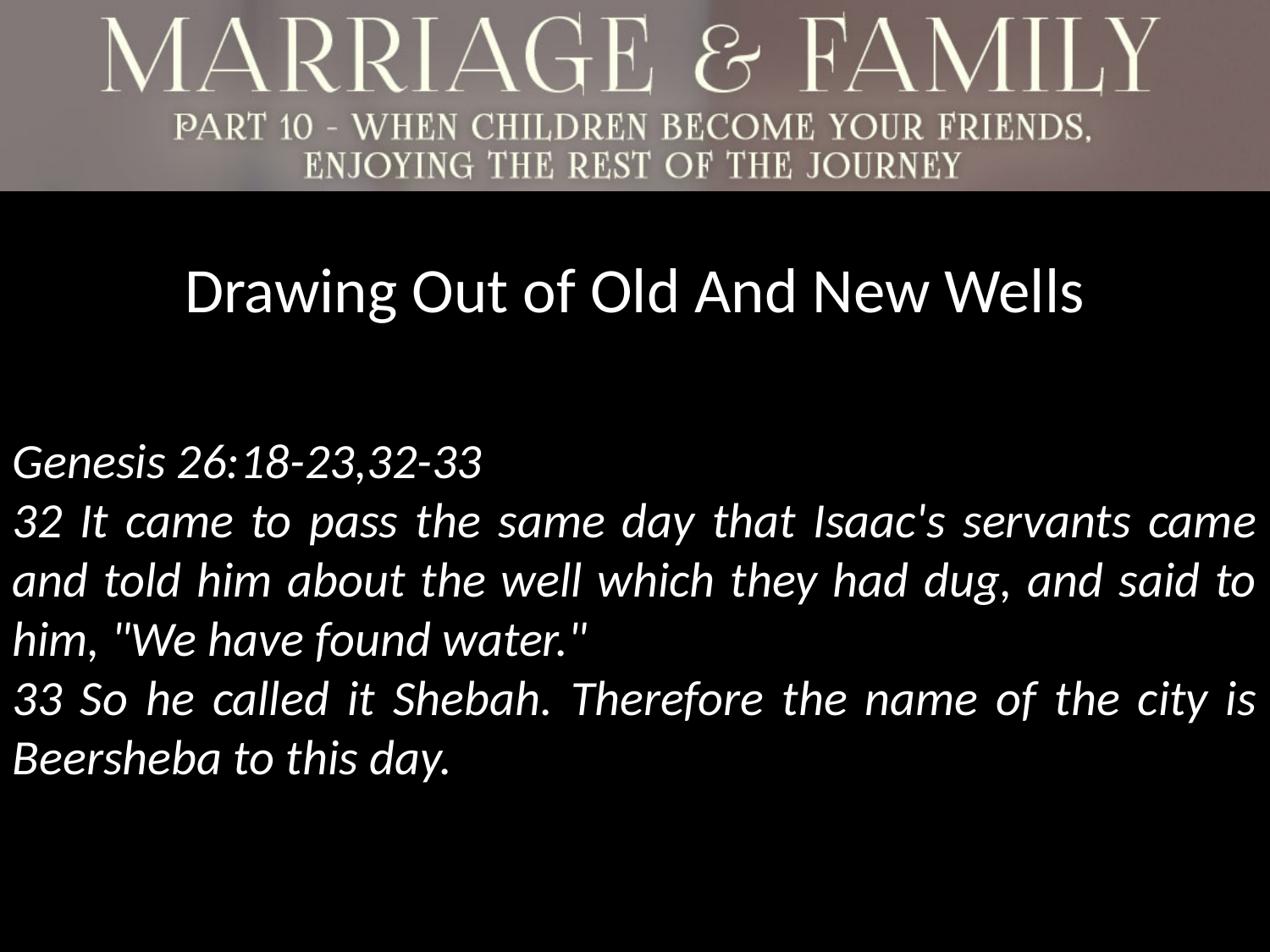

Drawing Out of Old And New Wells
Genesis 26:18-23,32-33
32 It came to pass the same day that Isaac's servants came and told him about the well which they had dug, and said to him, "We have found water."
33 So he called it Shebah. Therefore the name of the city is Beersheba to this day.